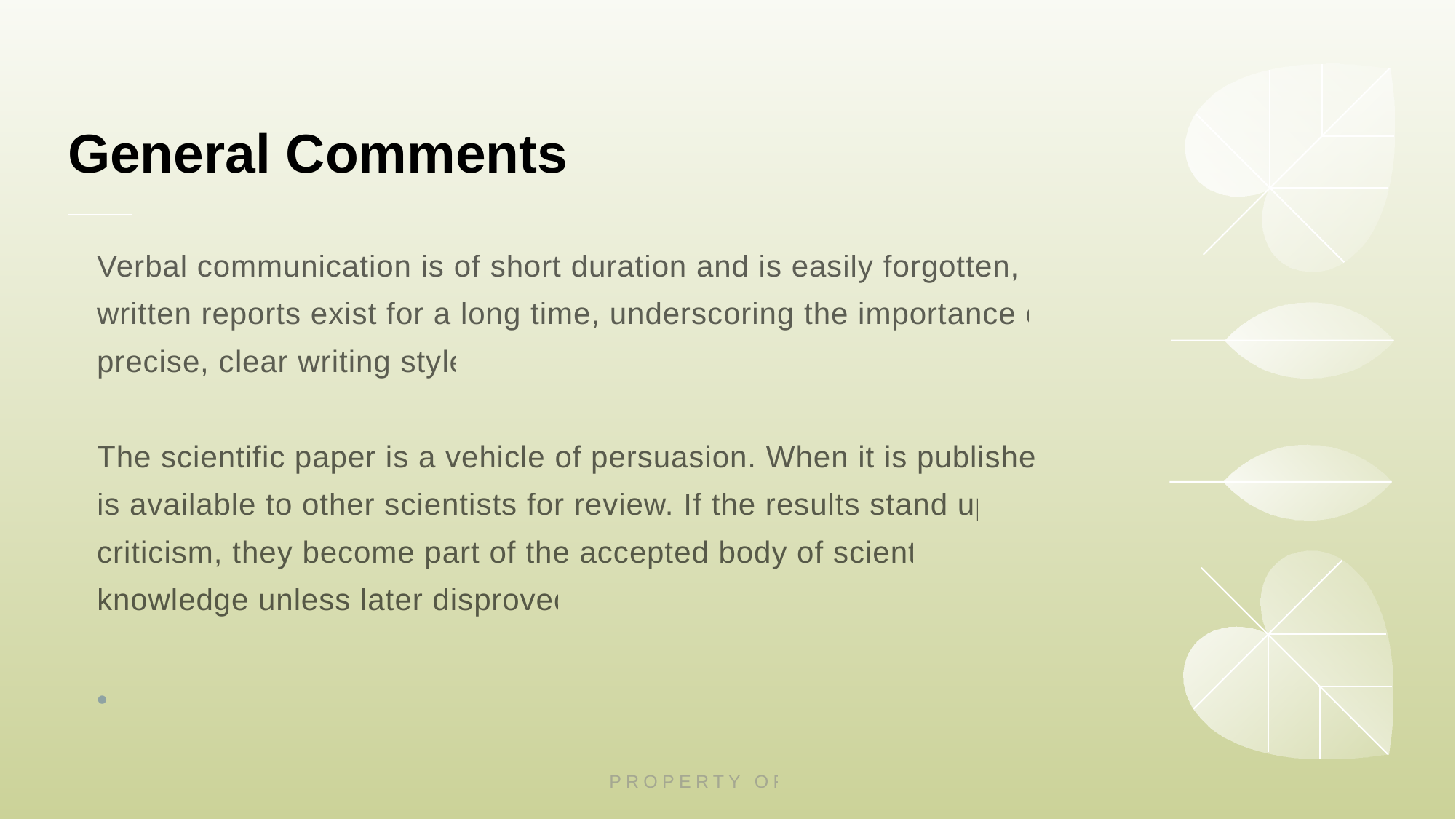

# General Comments
Verbal communication is of short duration and is easily forgotten, but written reports exist for a long time, underscoring the importance of a precise, clear writing style.

The scientific paper is a vehicle of persuasion. When it is published, it is available to other scientists for review. If the results stand up to criticism, they become part of the accepted body of scientific knowledge unless later disproved.

Property of IIRL